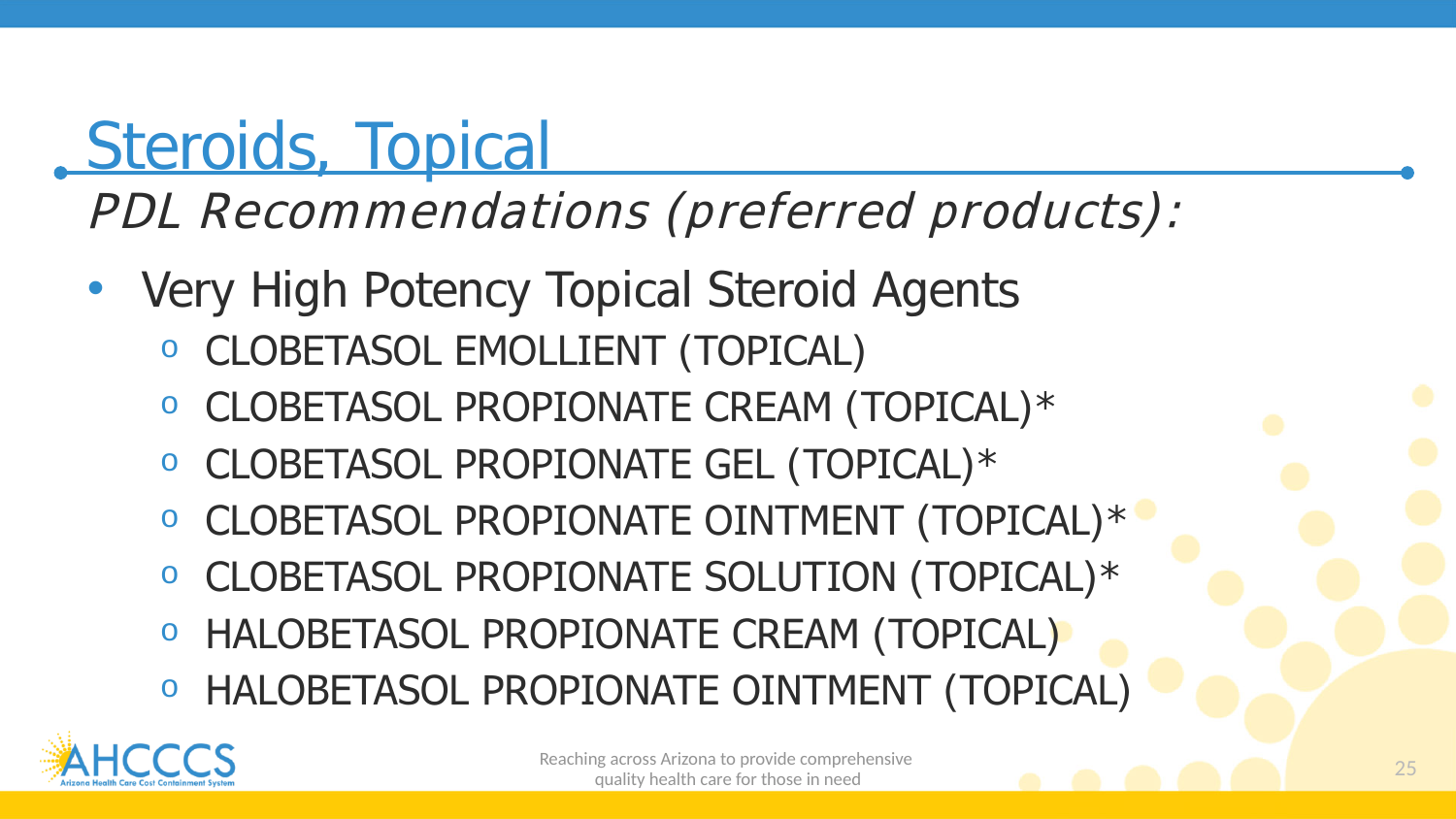

# Steroids, Topical
PDL Recommendations (preferred products):
Very High Potency Topical Steroid Agents
CLOBETASOL EMOLLIENT (TOPICAL)
CLOBETASOL PROPIONATE CREAM (TOPICAL)*
CLOBETASOL PROPIONATE GEL (TOPICAL)*
CLOBETASOL PROPIONATE OINTMENT (TOPICAL)*
CLOBETASOL PROPIONATE SOLUTION (TOPICAL)*
HALOBETASOL PROPIONATE CREAM (TOPICAL)
HALOBETASOL PROPIONATE OINTMENT (TOPICAL)

Reaching across Arizona to provide comprehensive
quality health care for those in need
25